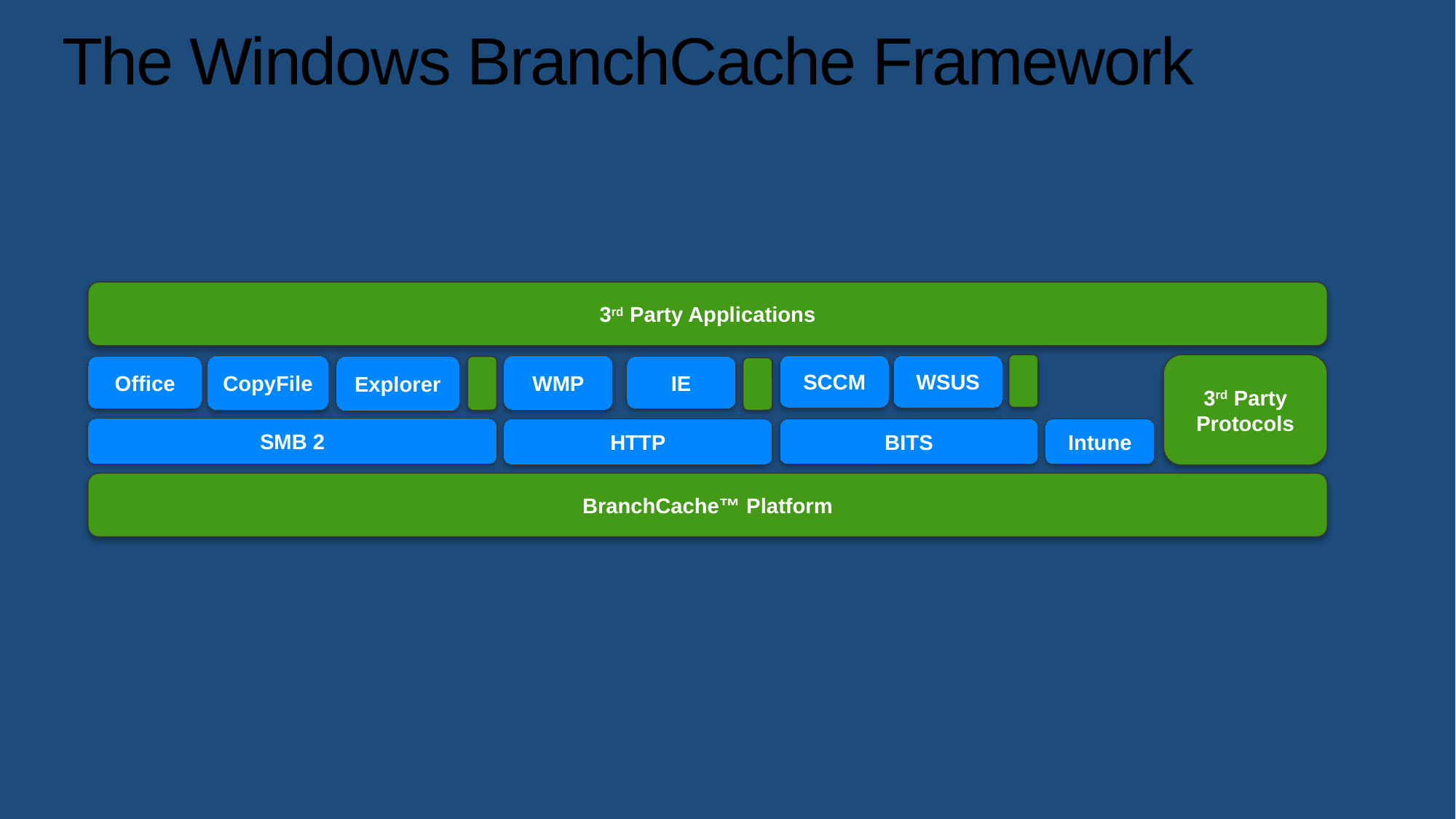

# The Windows BranchCache Framework
3rd Party Applications

3rd Party Protocols
WSUS
WMP
SCCM
CopyFile
IE
Office
Explorer

SMB 2
BITS
HTTP
Intune
BranchCache™ Platform